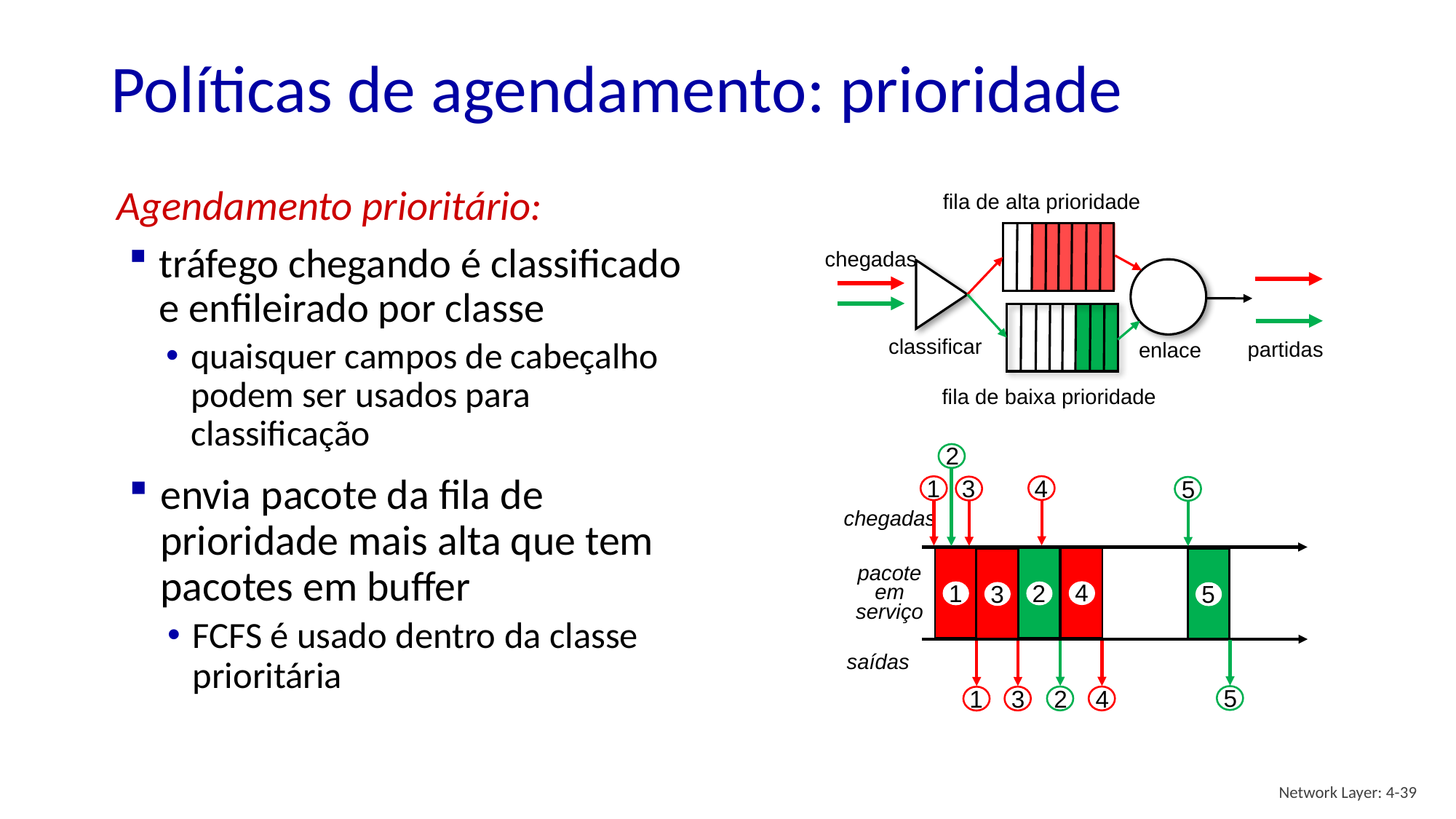

# Políticas de agendamento: prioridade
Agendamento prioritário:
tráfego chegando é classificado e enfileirado por classe
quaisquer campos de cabeçalho podem ser usados para classificação
fila de alta prioridade

chegadas

classificar

partidas
enlace

fila de baixa prioridade

2

envia pacote da fila de prioridade mais alta que tem pacotes em buffer
FCFS é usado dentro da classe prioritária
4

1

3

5

chegadas
pacote
em
serviço
saídas

4

1

2

3

5

5

2

4

3

1

Network Layer: 4-39